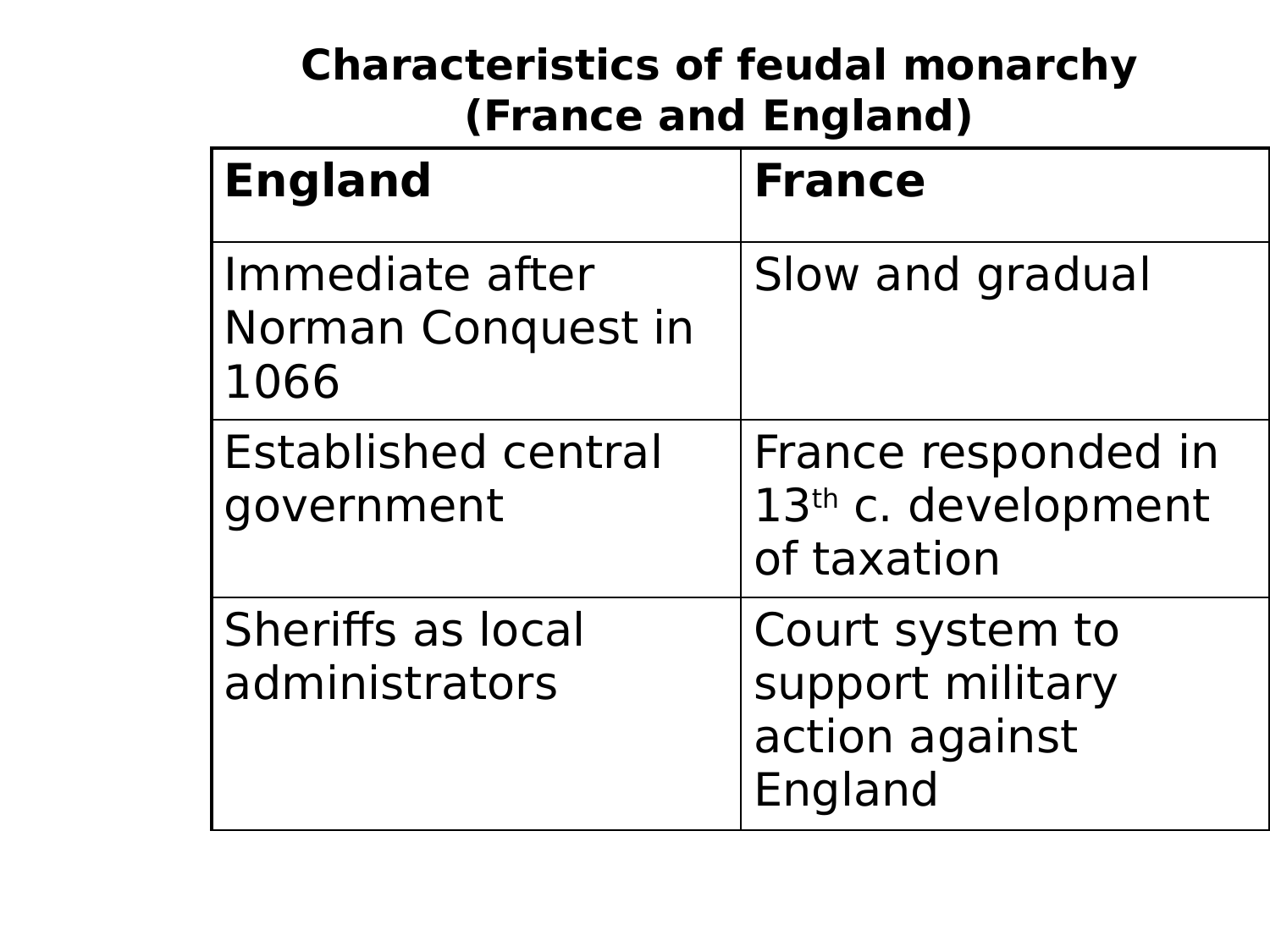

Characteristics of feudal monarchy (France and England)
| England | France |
| --- | --- |
| Immediate after Norman Conquest in 1066 | Slow and gradual |
| Established central government | France responded in 13th c. development of taxation |
| Sheriffs as local administrators | Court system to support military action against England |